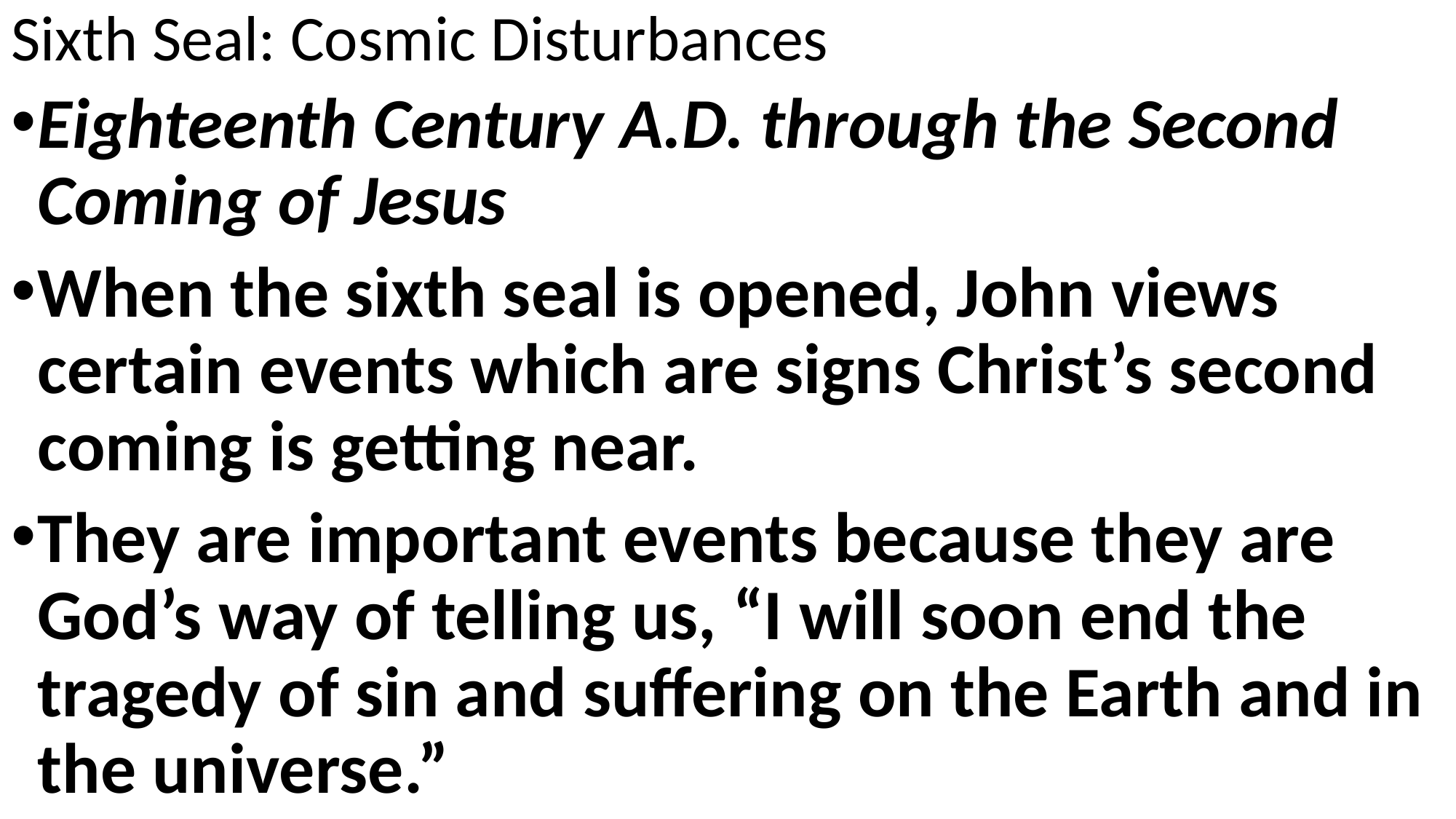

# Sixth Seal: Cosmic Disturbances
Eighteenth Century A.D. through the Second Coming of Jesus
When the sixth seal is opened, John views certain events which are signs Christ’s second coming is getting near.
They are important events because they are God’s way of telling us, “I will soon end the tragedy of sin and suffering on the Earth and in the universe.”